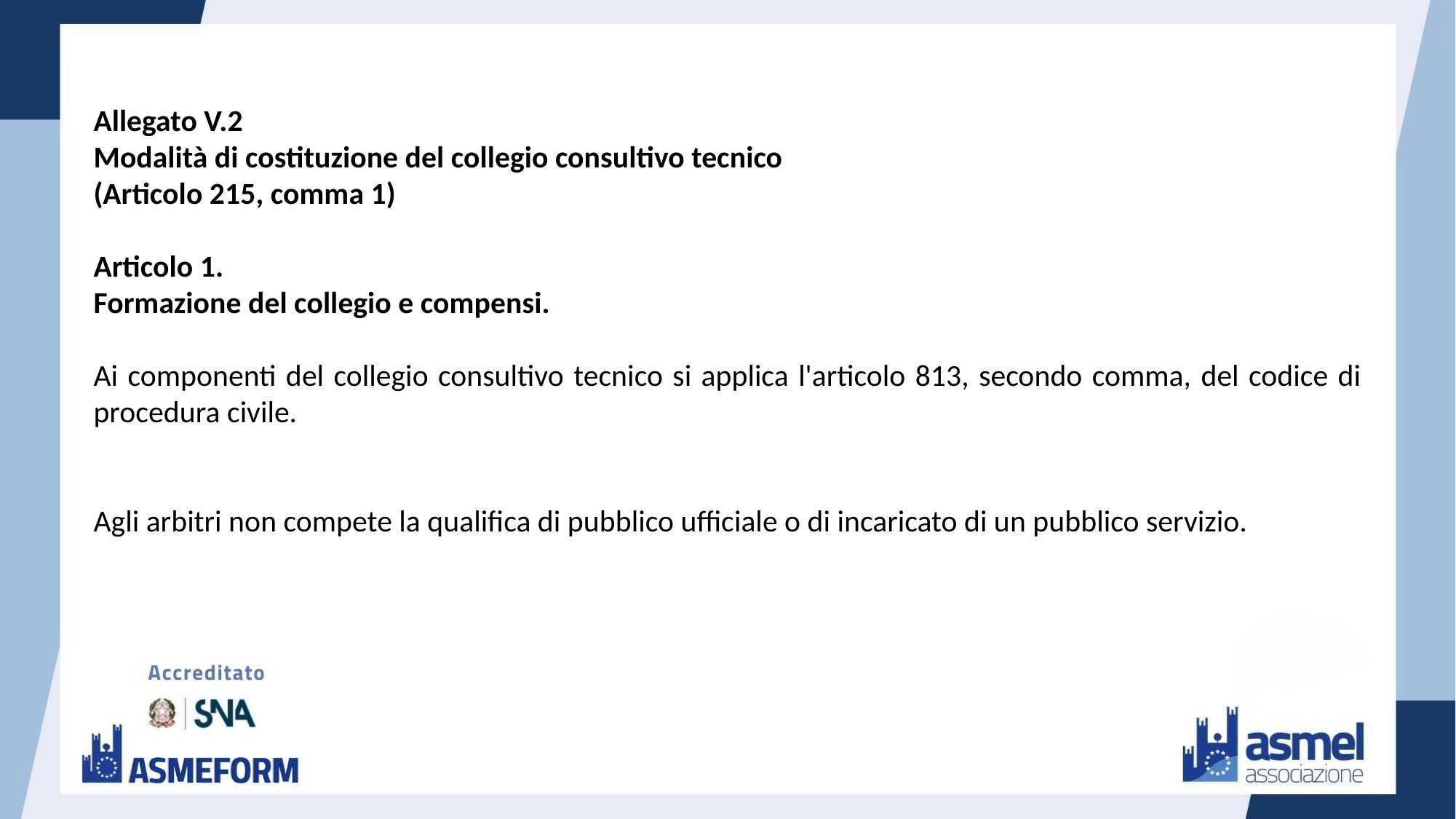

Allegato V.2
Modalità di costituzione del collegio consultivo tecnico
(Articolo 215, comma 1)

Articolo 1.
Formazione del collegio e compensi.

Ai componenti del collegio consultivo tecnico si applica l'articolo 813, secondo comma, del codice di procedura civile.

Agli arbitri non compete la qualifica di pubblico ufficiale o di incaricato di un pubblico servizio.